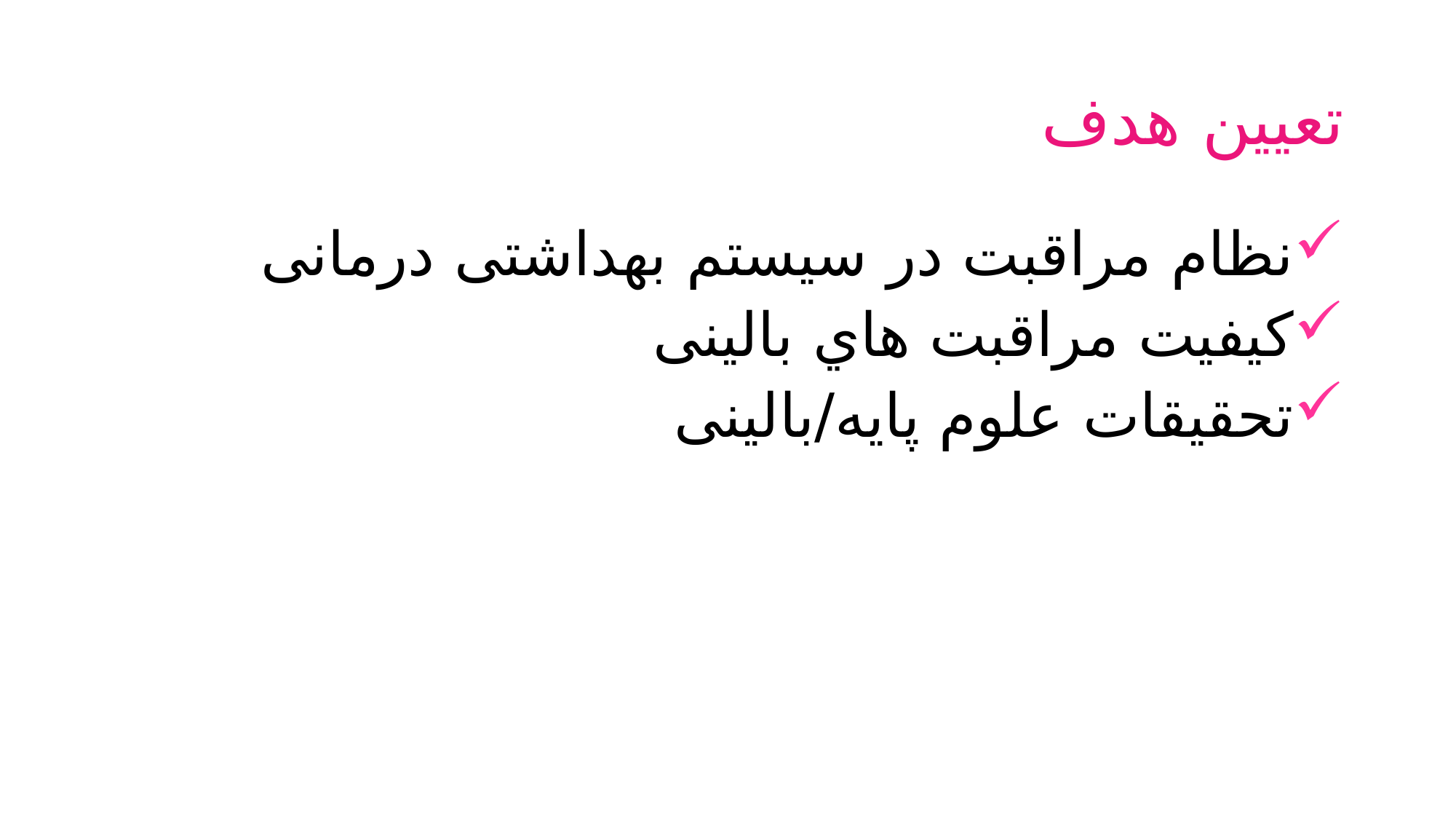

# تعیین هدف
نظام مراقبت در سيستم بهداشتی درمانی
کيفيت مراقبت هاي بالينی
تحقيقات علوم پایه/بالينی